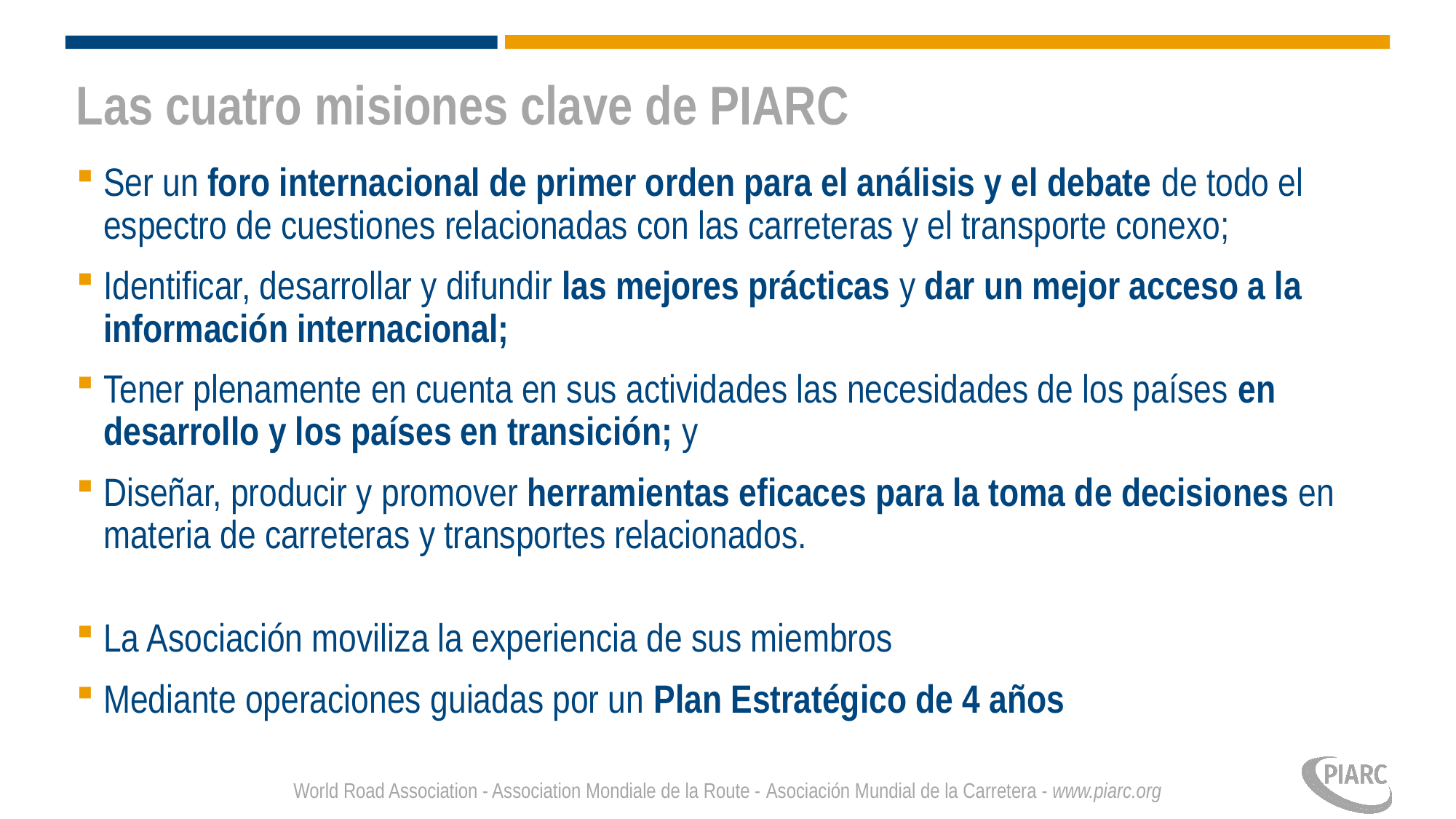

# Las cuatro misiones clave de PIARC
Ser un foro internacional de primer orden para el análisis y el debate de todo el espectro de cuestiones relacionadas con las carreteras y el transporte conexo;
Identificar, desarrollar y difundir las mejores prácticas y dar un mejor acceso a la información internacional;
Tener plenamente en cuenta en sus actividades las necesidades de los países en desarrollo y los países en transición; y
Diseñar, producir y promover herramientas eficaces para la toma de decisiones en materia de carreteras y transportes relacionados.
La Asociación moviliza la experiencia de sus miembros
Mediante operaciones guiadas por un Plan Estratégico de 4 años